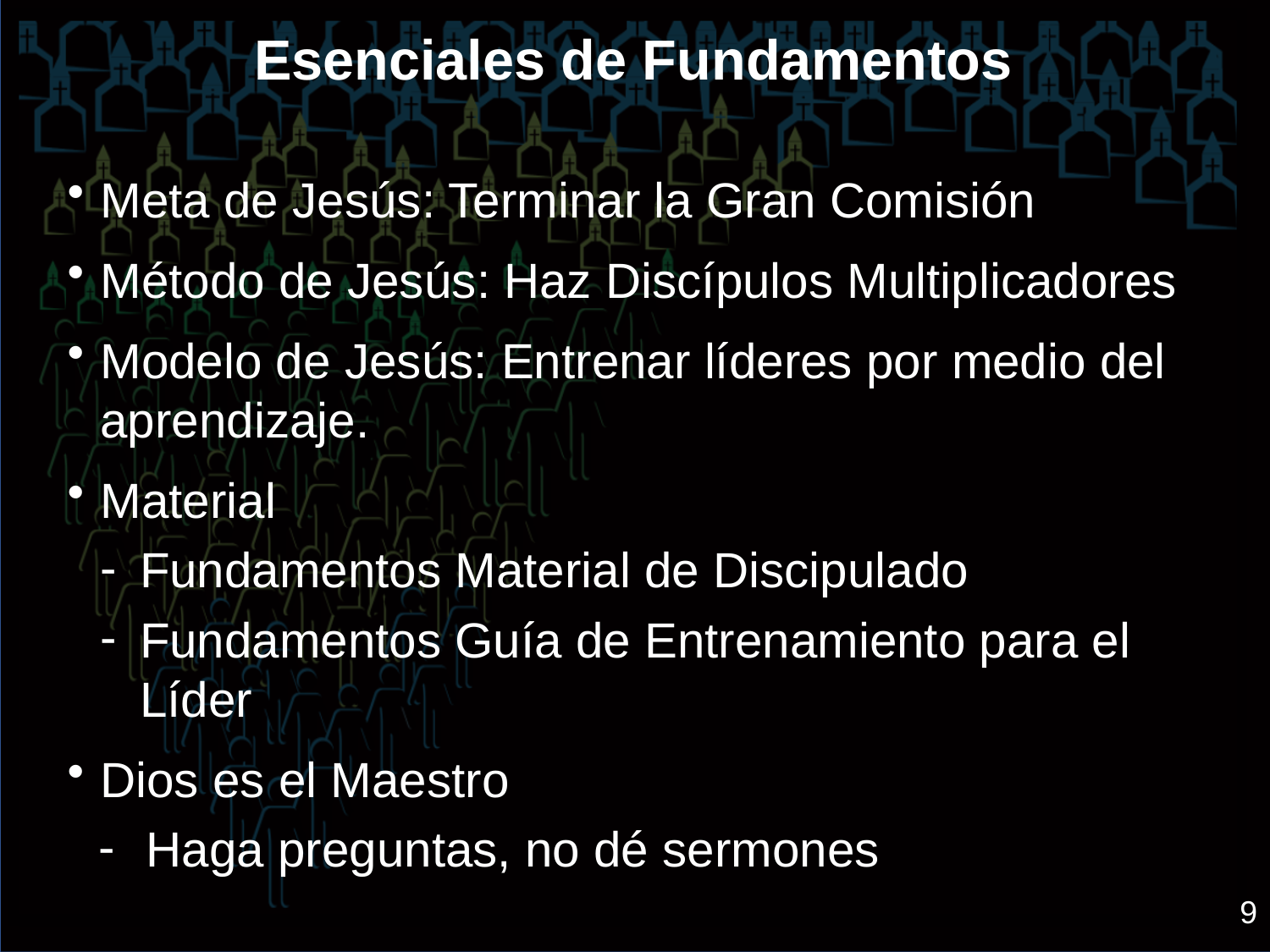

# Esenciales de Fundamentos
Meta de Jesús: Terminar la Gran Comisión
Método de Jesús: Haz Discípulos Multiplicadores
Modelo de Jesús: Entrenar líderes por medio del aprendizaje.
Material
Fundamentos Material de Discipulado
Fundamentos Guía de Entrenamiento para el Líder
Dios es el Maestro
Haga preguntas, no dé sermones
9